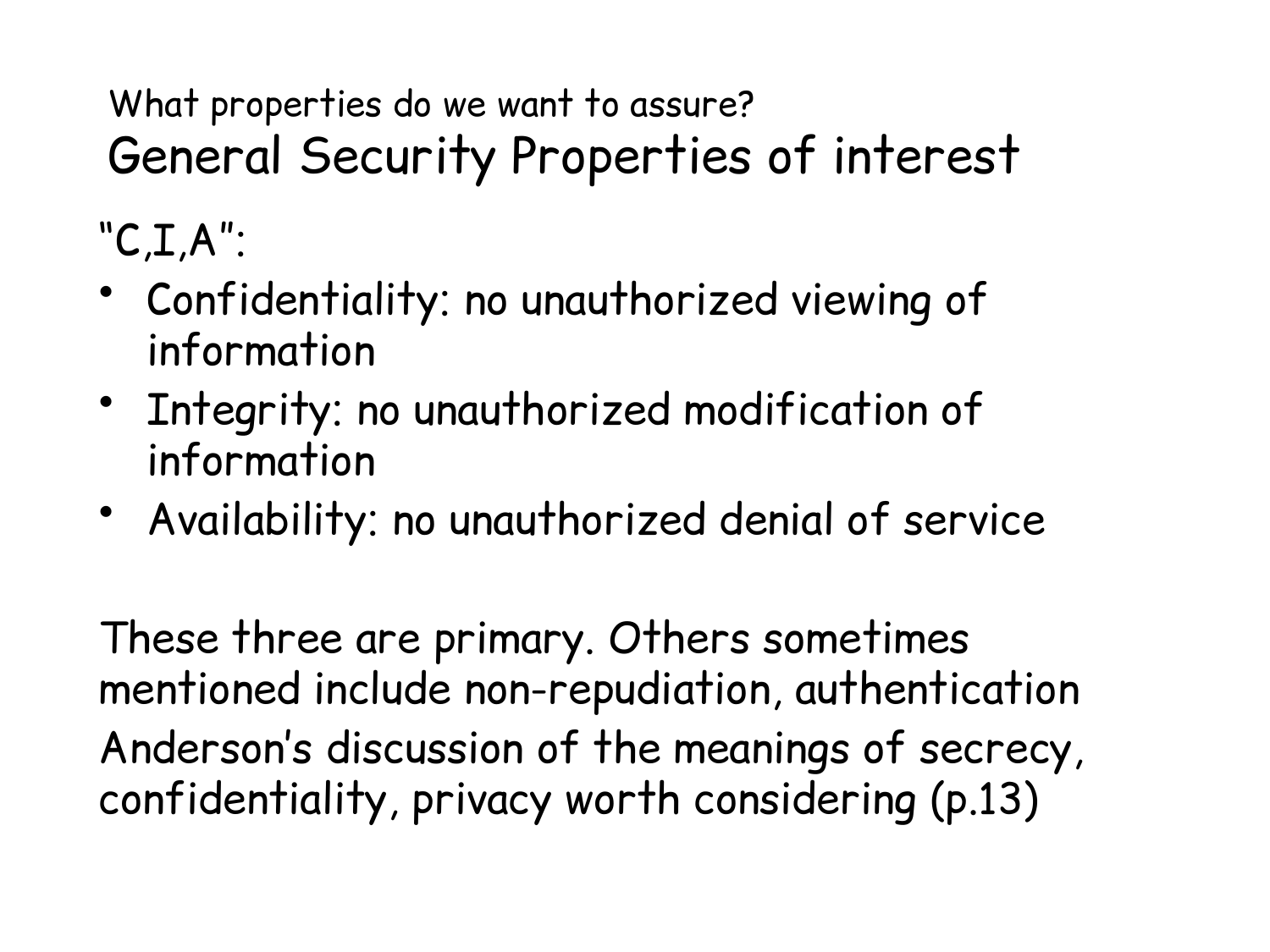

# What properties do we want to assure? General Security Properties of interest
“C,I,A”:
Confidentiality: no unauthorized viewing of information
Integrity: no unauthorized modification of information
Availability: no unauthorized denial of service

These three are primary. Others sometimes mentioned include non-repudiation, authentication
Anderson’s discussion of the meanings of secrecy, confidentiality, privacy worth considering (p.13)